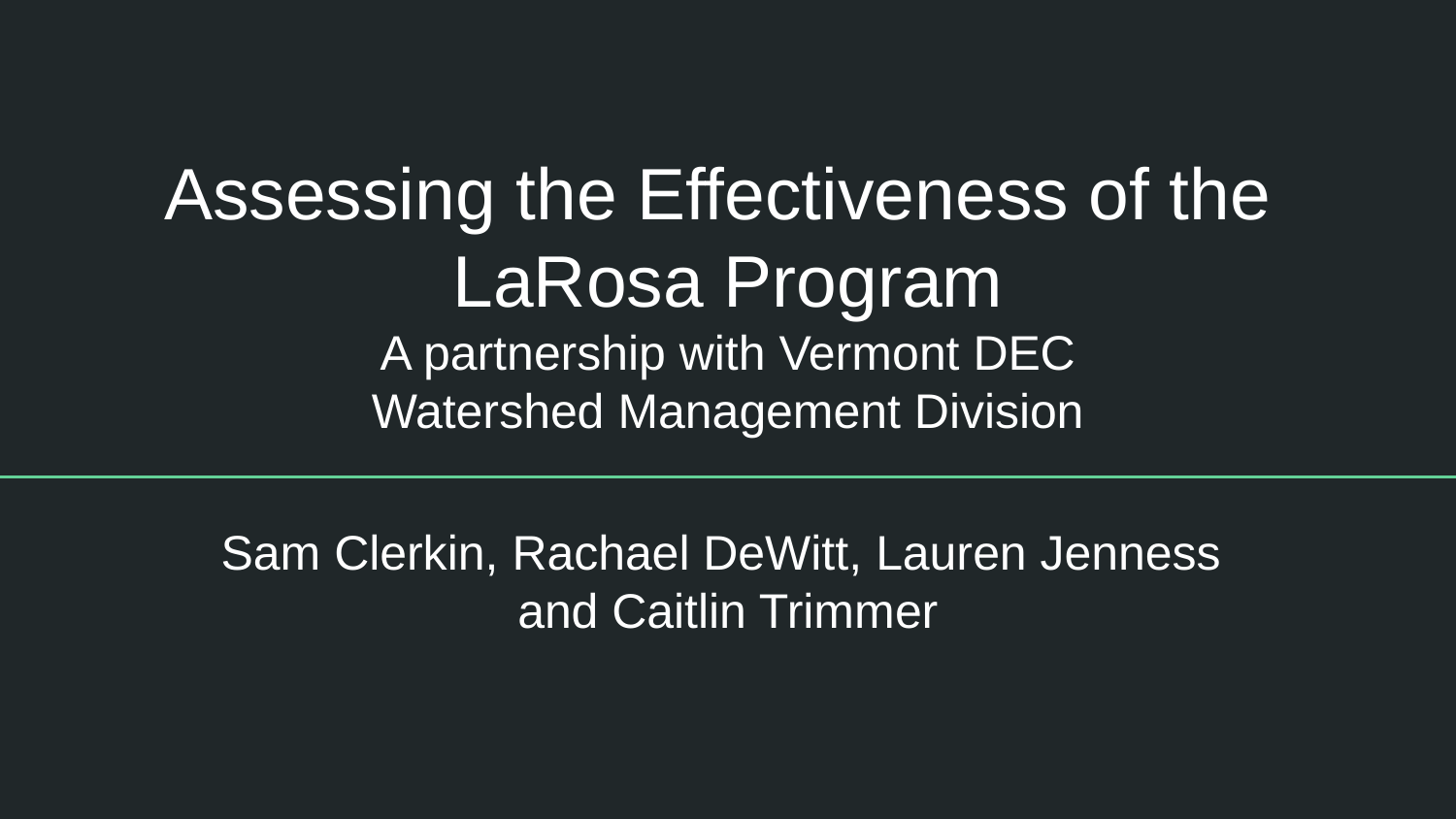

# Assessing the Effectiveness of the
LaRosa Program
A partnership with Vermont DEC
Watershed Management Division
Sam Clerkin, Rachael DeWitt, Lauren Jenness
and Caitlin Trimmer